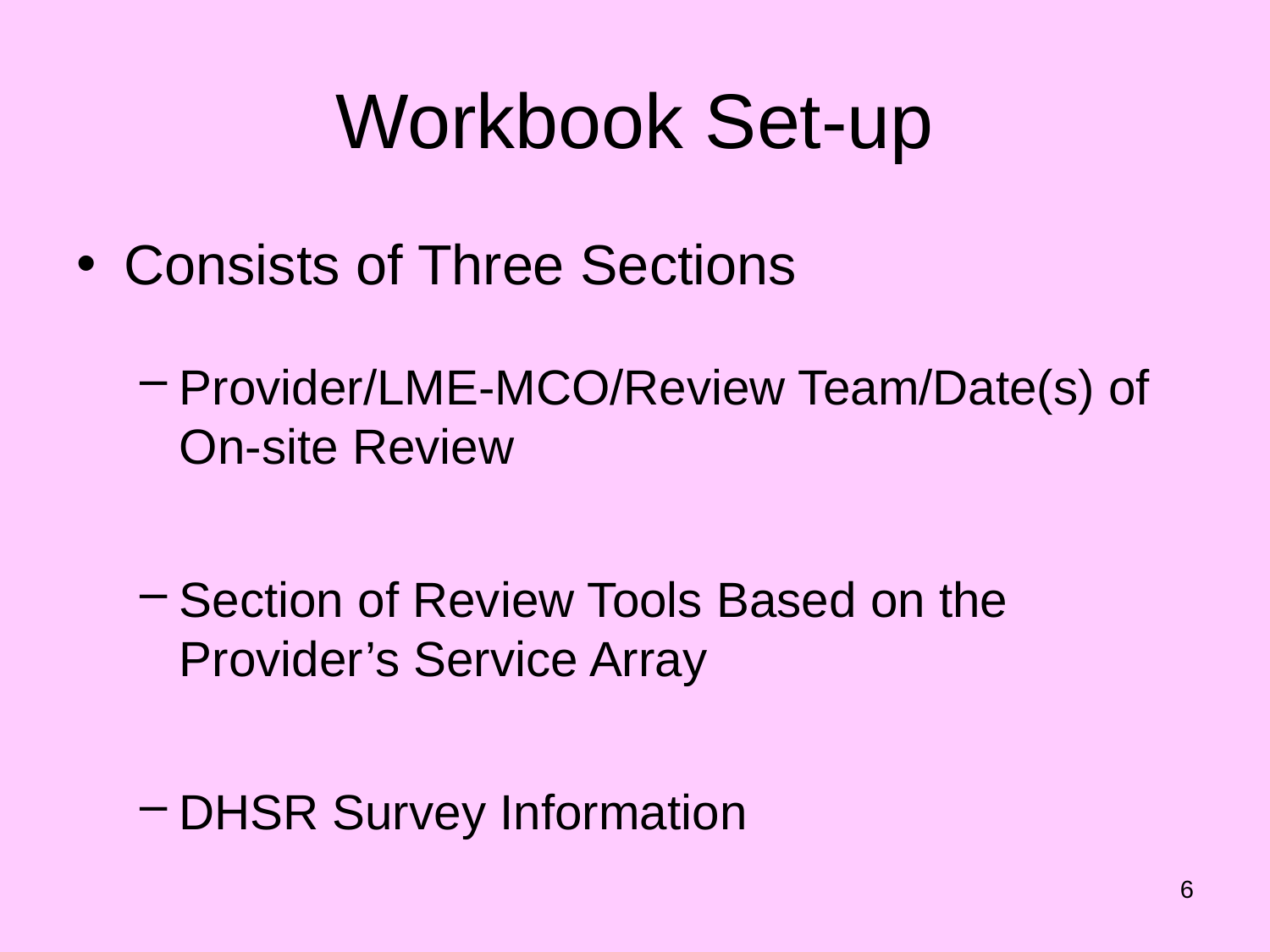

# Workbook Set-up
Consists of Three Sections

Provider/LME-MCO/Review Team/Date(s) of On-site Review

Section of Review Tools Based on the Provider’s Service Array

DHSR Survey Information

6